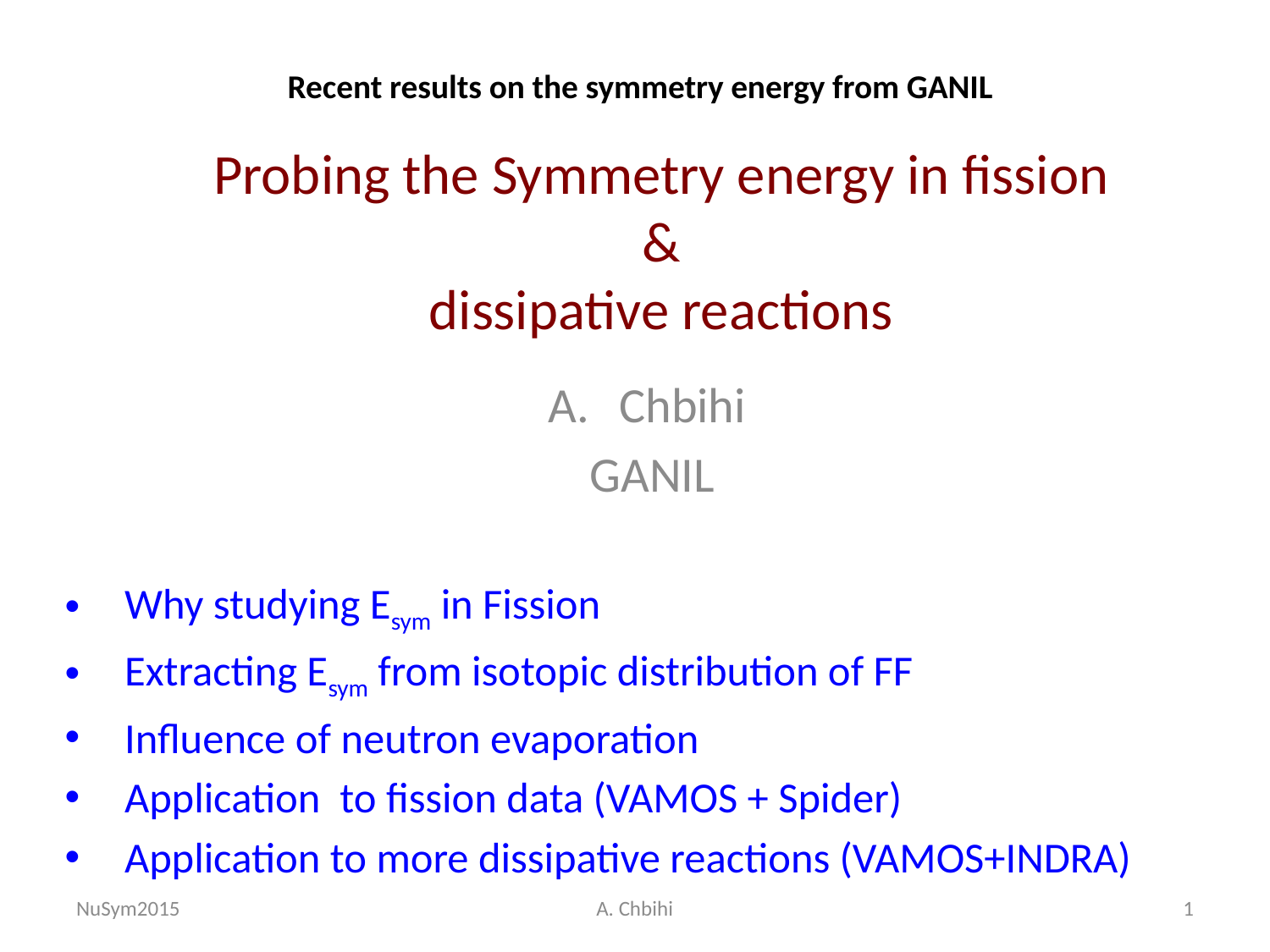

# Recent results on the symmetry energy from GANIL
Probing the Symmetry energy in fission
&
dissipative reactions
Chbihi
GANIL
Why studying Esym in Fission
Extracting Esym from isotopic distribution of FF
Influence of neutron evaporation
Application  to fission data (VAMOS + Spider)
Application to more dissipative reactions (VAMOS+INDRA)
NuSym2015
A. Chbihi
1